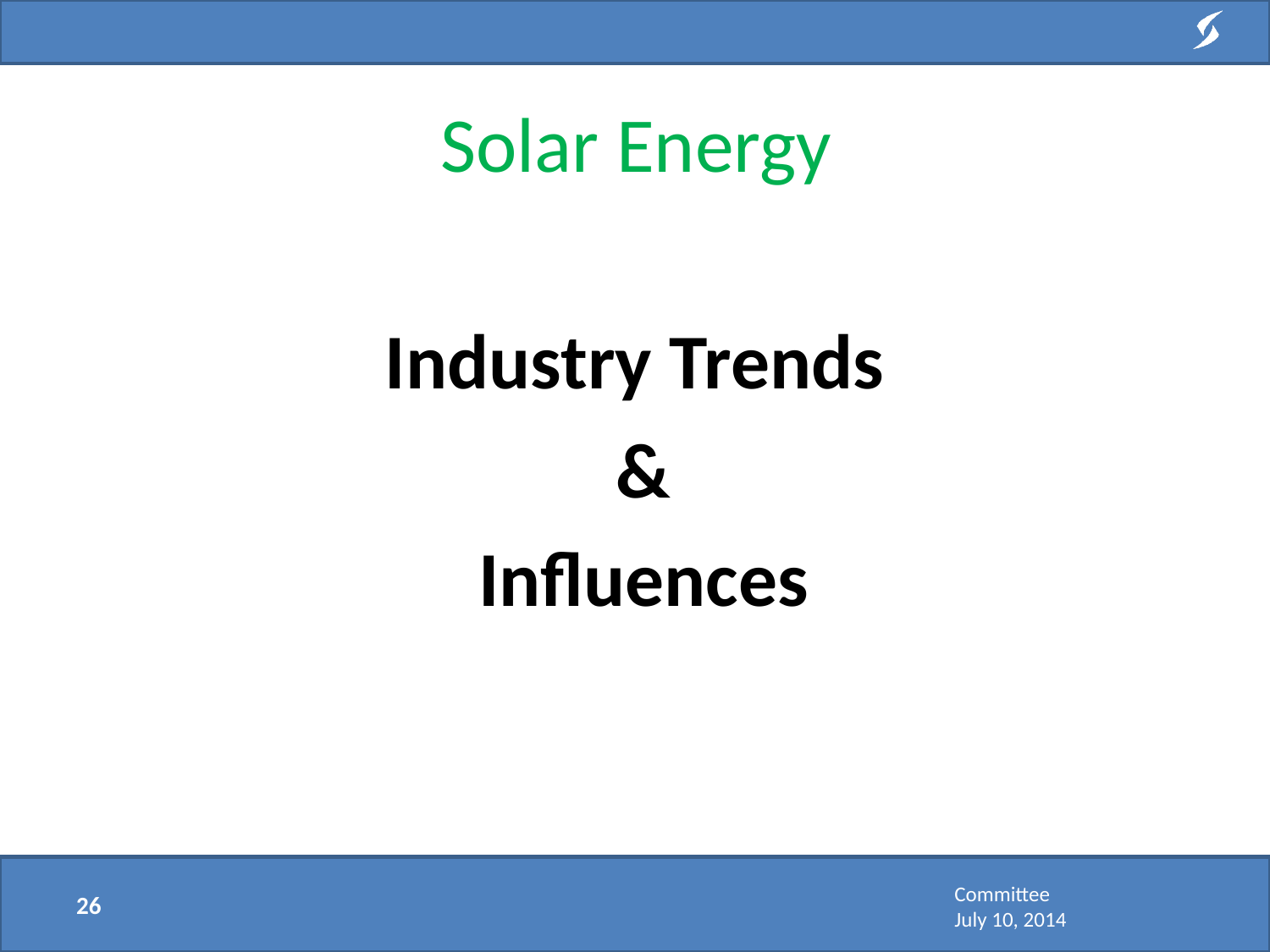

# Solar Energy

Industry Trends
 &
 Influences
26
Committee
July 10, 2014